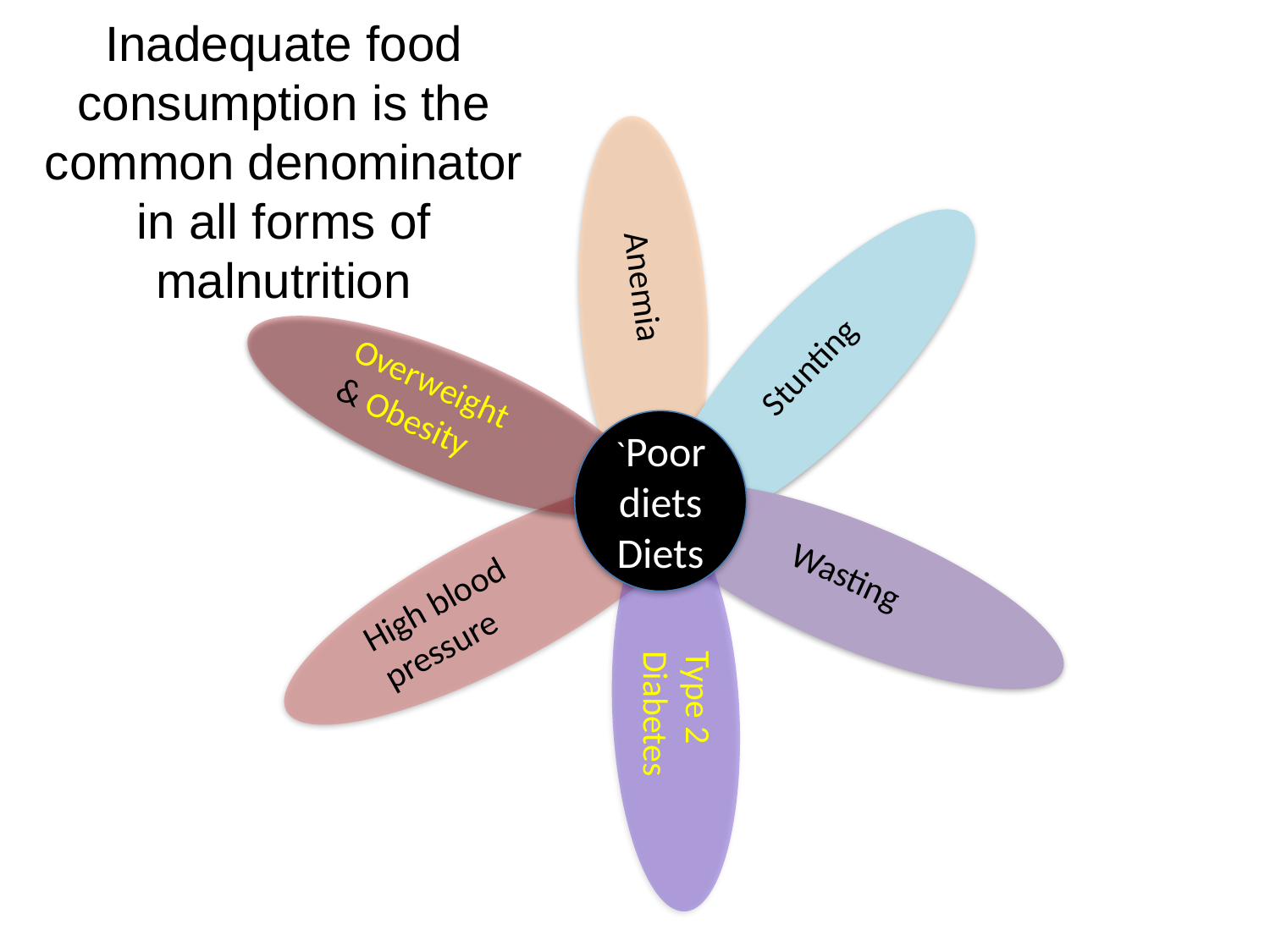

# Inadequate food consumption is the common denominator in all forms of malnutrition

Anemia
Stunting
Overweight & Obesity

`Poor
diets Diets

Wasting
High blood pressure
Type 2 Diabetes